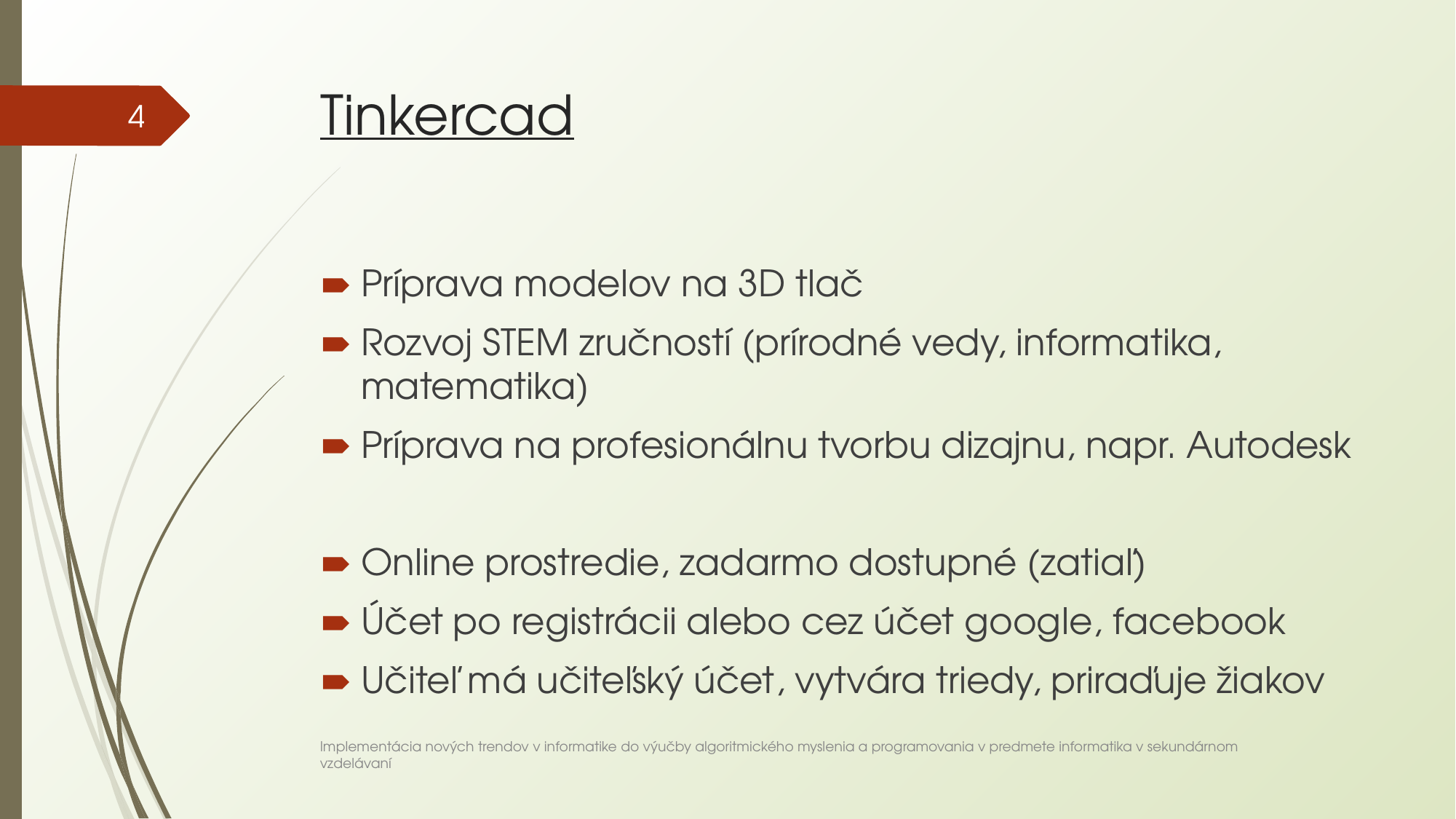

# Tinkercad
4
Príprava modelov na 3D tlač
Rozvoj STEM zručností (prírodné vedy, informatika, matematika)
Príprava na profesionálnu tvorbu dizajnu, napr. Autodesk

Online prostredie, zadarmo dostupné (zatiaľ)
Účet po registrácii alebo cez účet google, facebook
Učiteľ má učiteľský účet, vytvára triedy, priraďuje žiakov
Implementácia nových trendov v informatike do výučby algoritmického myslenia a programovania v predmete informatika v sekundárnom vzdelávaní